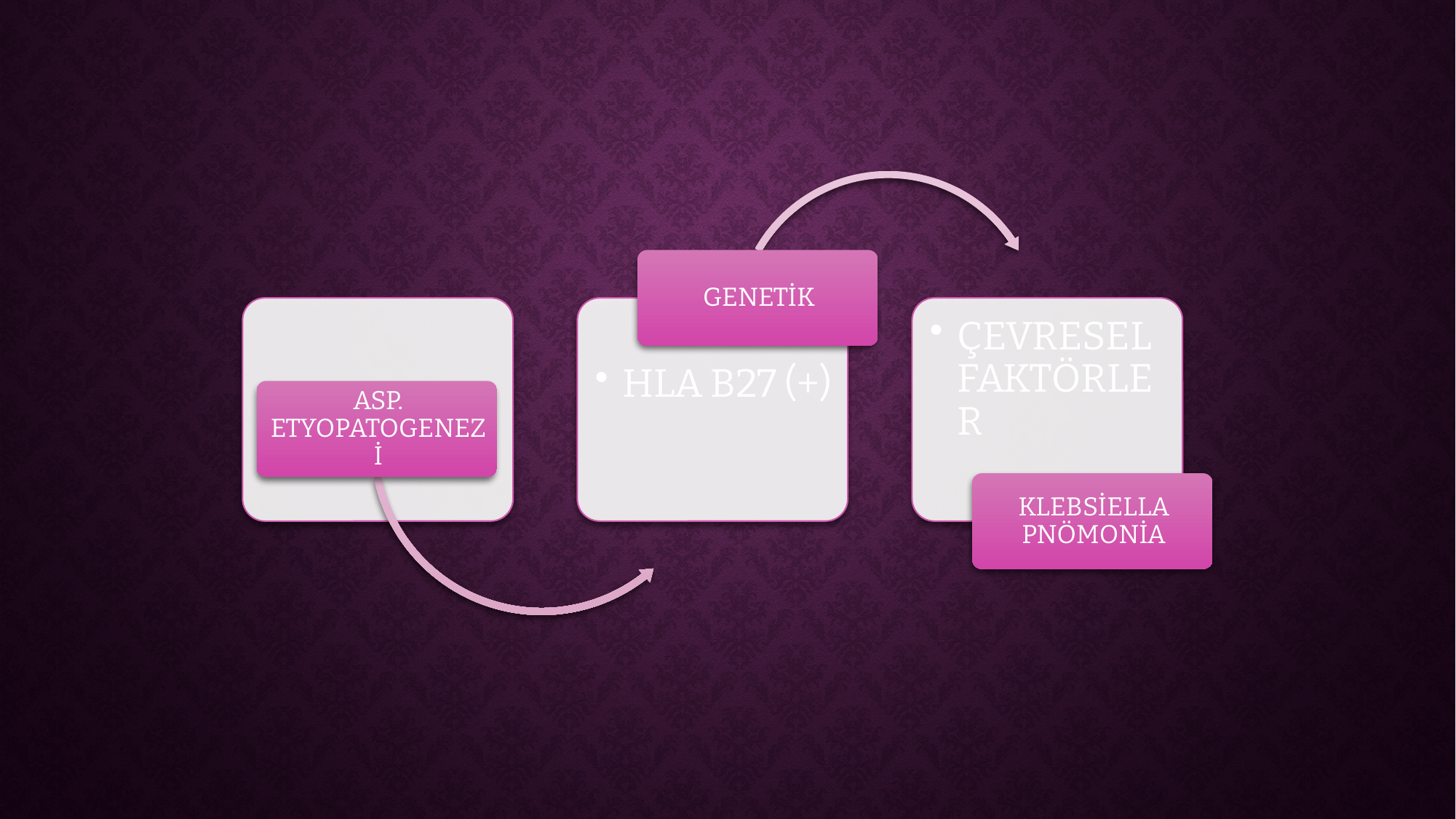

ASP. ETYOPATOGENEZİ
HLA B27 (+)
GENETİK
ÇEVRESEL FAKTÖRLER
KLEBSİELLA PNÖMONİA